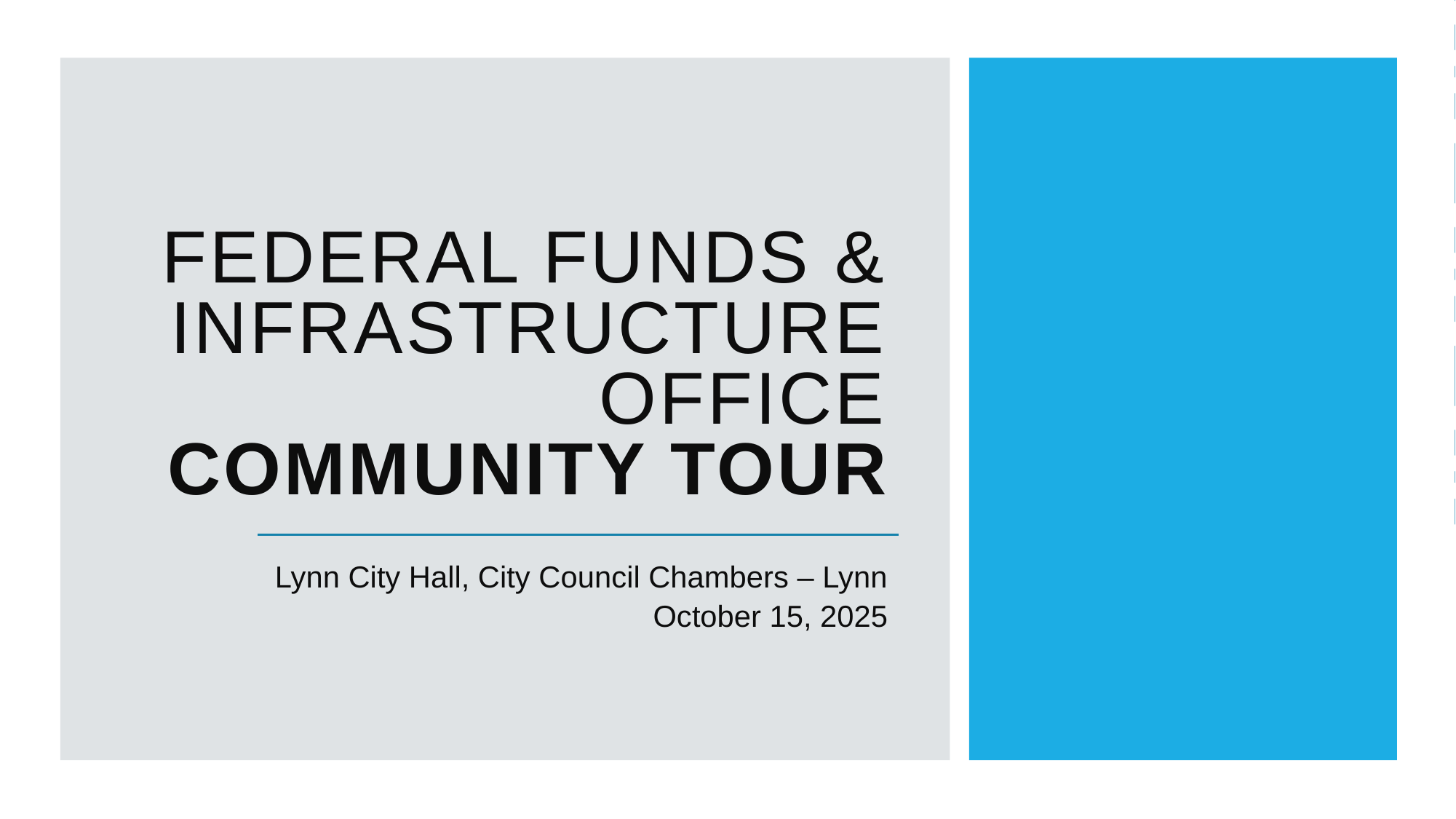

# Federal funds & infrastructure office community tour
Lynn City Hall, City Council Chambers – Lynn
October 15, 2025